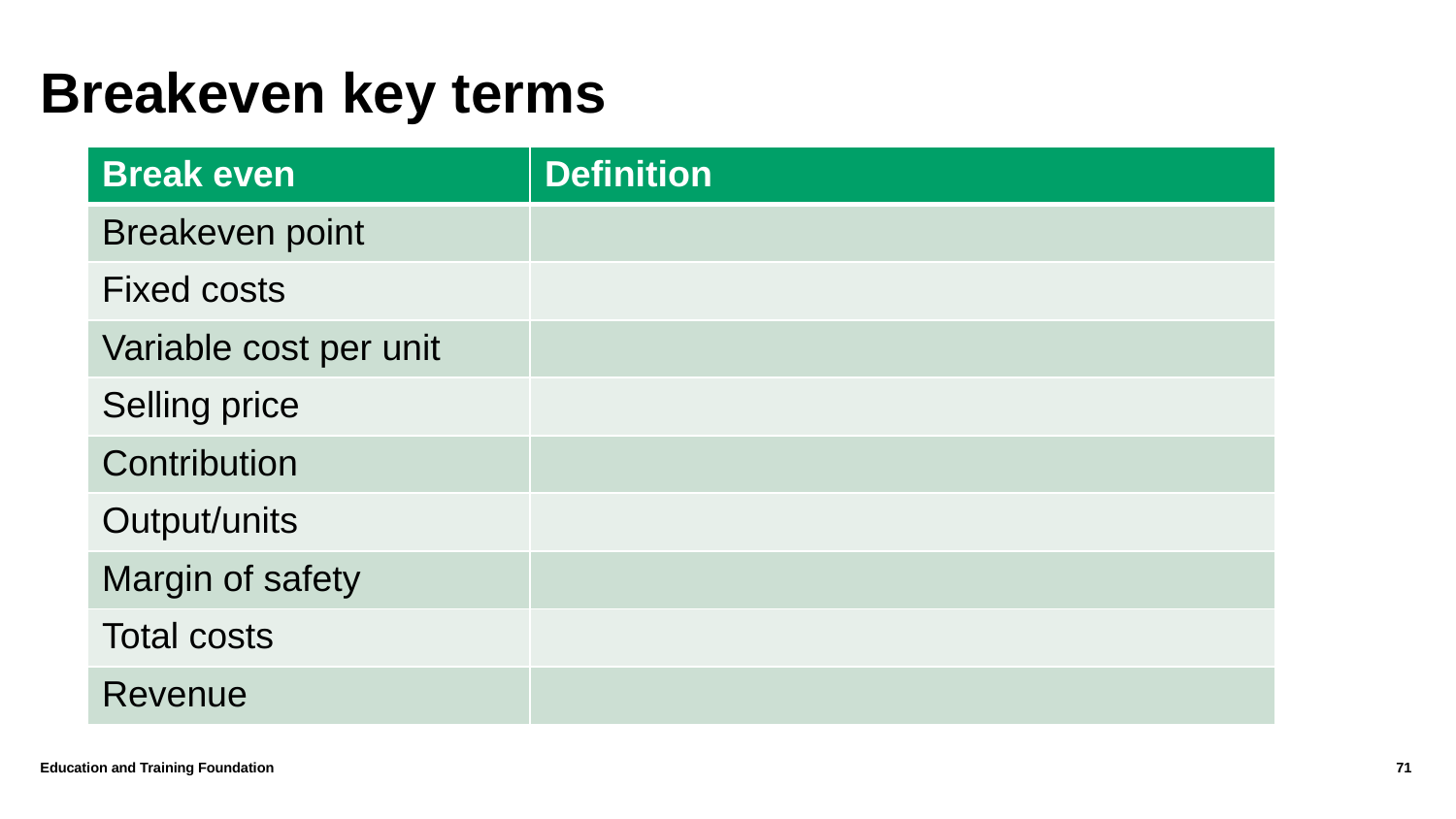

# Breakeven key terms
| Break even | Definition |
| --- | --- |
| Breakeven point |  |
| Fixed costs |  |
| Variable cost per unit |  |
| Selling price |  |
| Contribution |  |
| Output/units |  |
| Margin of safety |  |
| Total costs |  |
| Revenue |  |
Education and Training Foundation
71